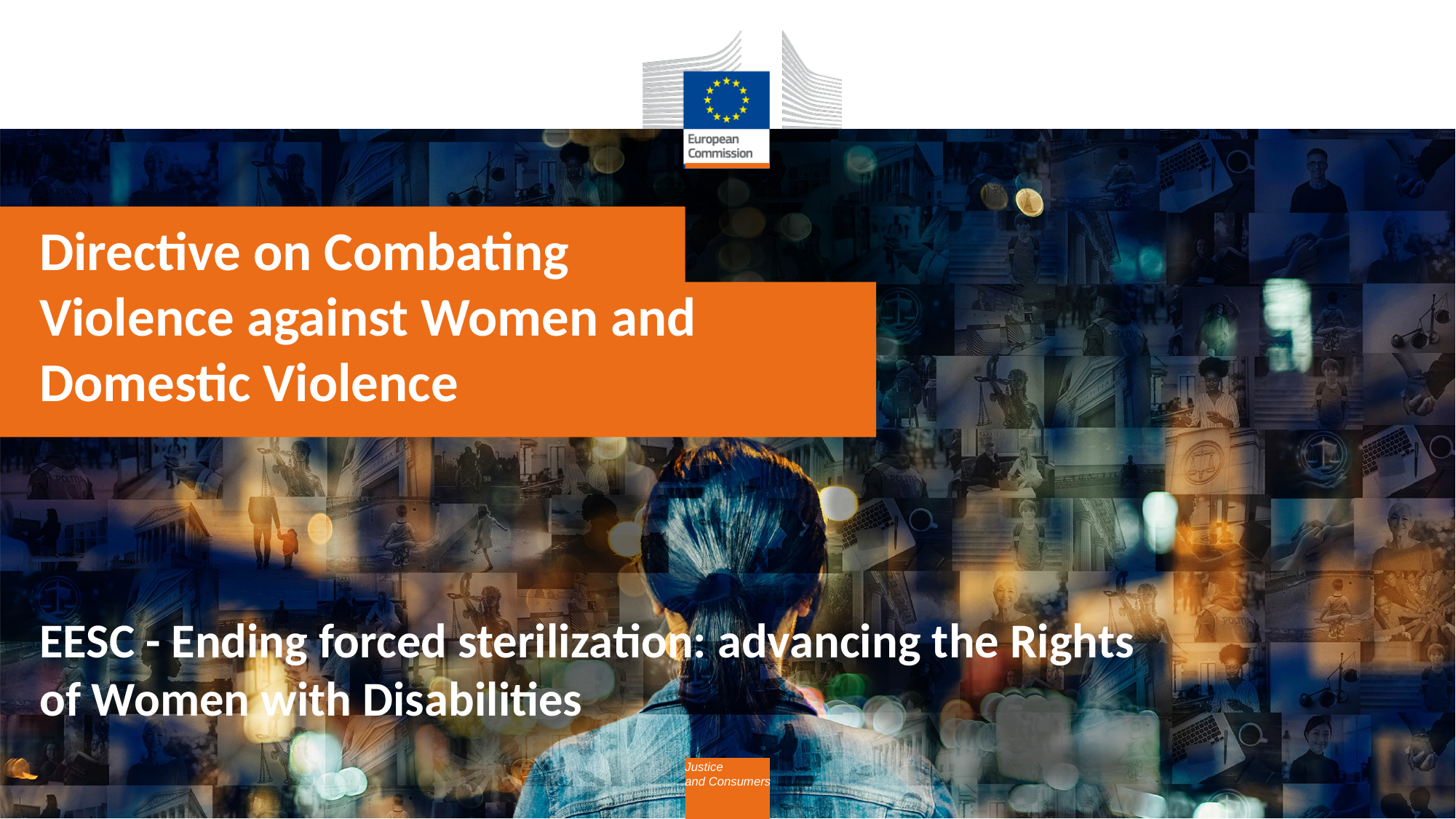

Directive on Combating
Violence against Women and
Domestic Violence

EESC - Ending forced sterilization: advancing the Rights of Women with Disabilities